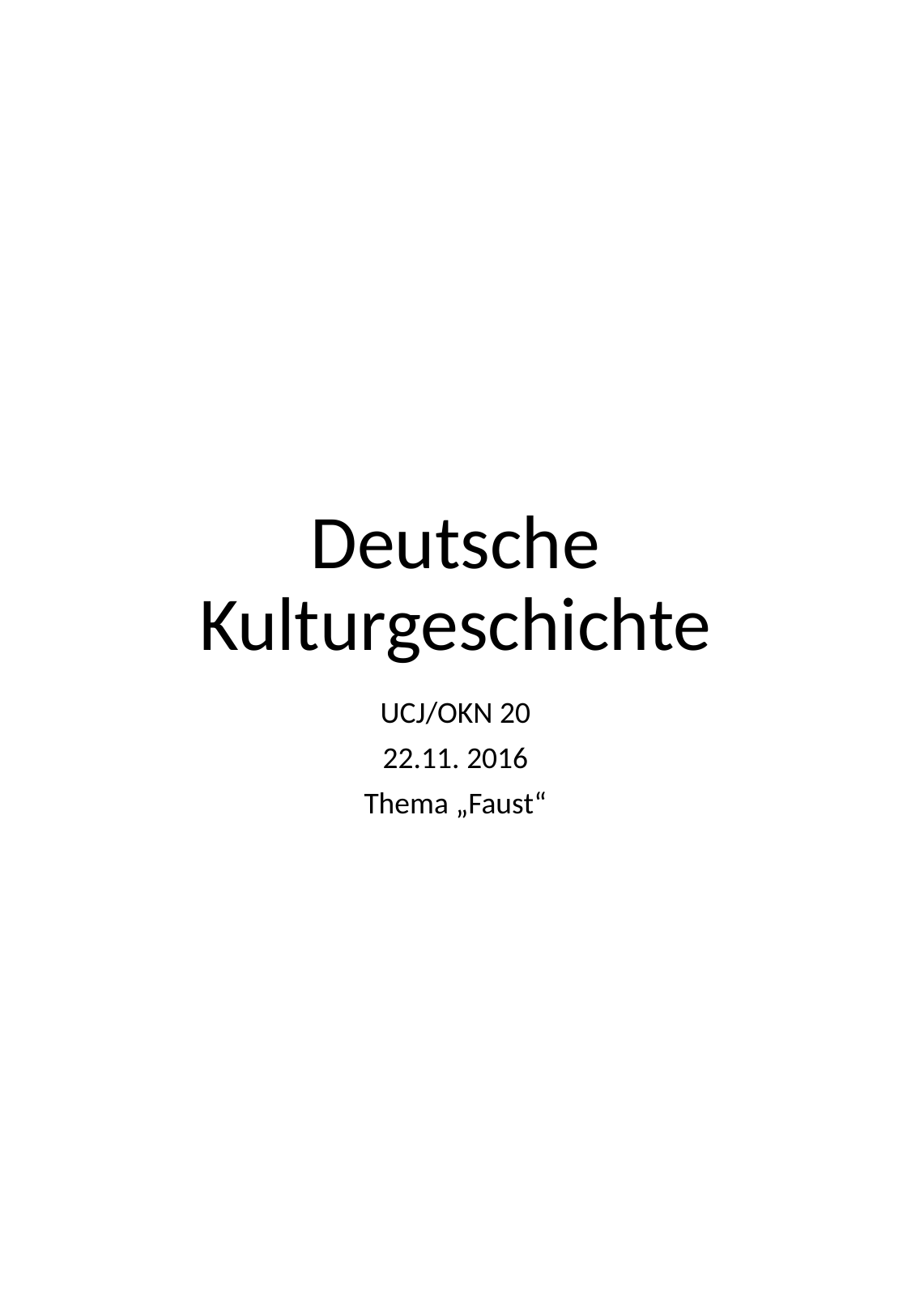

# Deutsche Kulturgeschichte
UCJ/OKN 20
22.11. 2016
Thema „Faust“